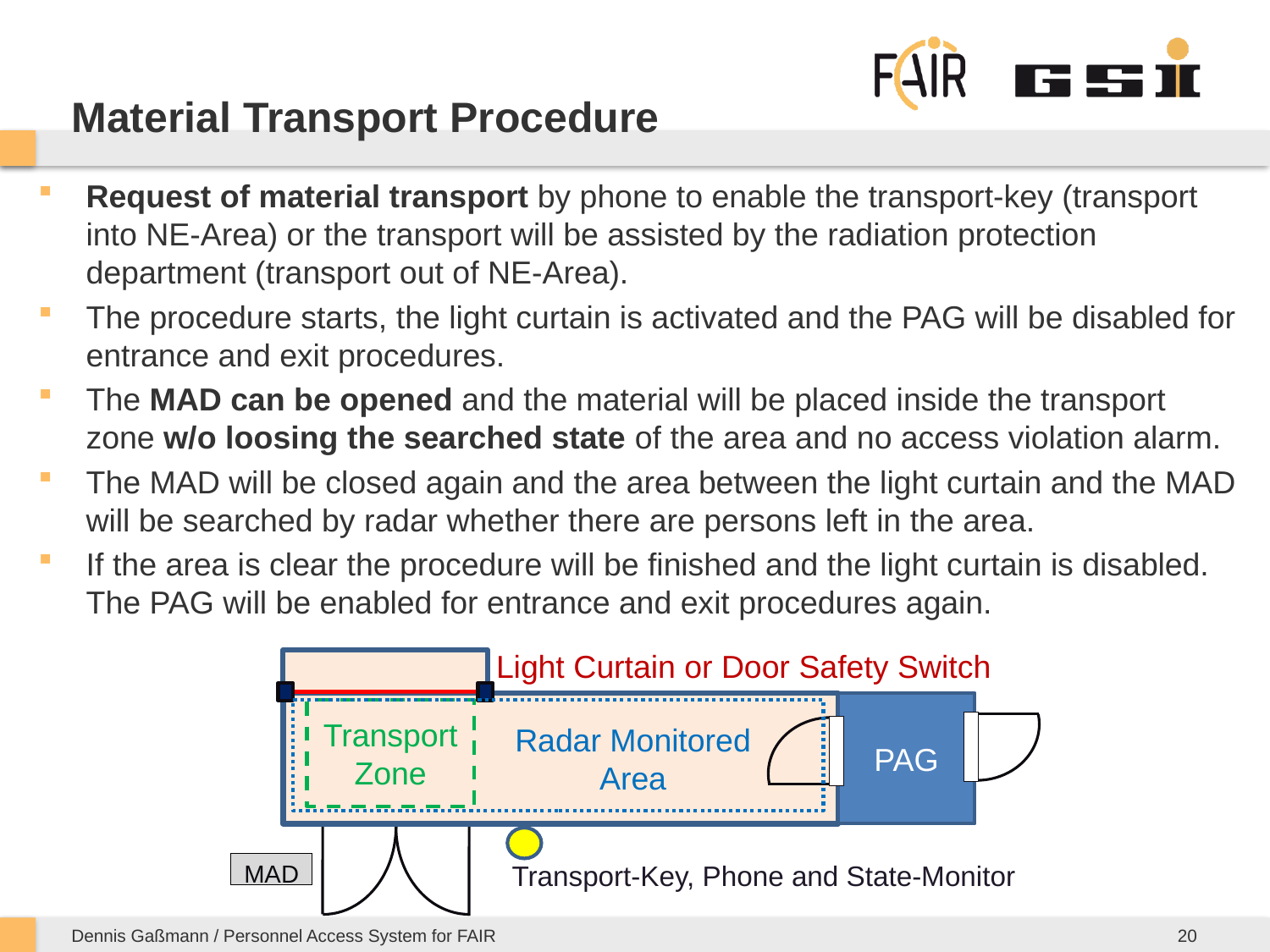

# Material Transport Procedure
Request of material transport by phone to enable the transport-key (transport into NE-Area) or the transport will be assisted by the radiation protection department (transport out of NE-Area).
The procedure starts, the light curtain is activated and the PAG will be disabled for entrance and exit procedures.
The MAD can be opened and the material will be placed inside the transport zone w/o loosing the searched state of the area and no access violation alarm.
The MAD will be closed again and the area between the light curtain and the MAD will be searched by radar whether there are persons left in the area.
If the area is clear the procedure will be finished and the light curtain is disabled. The PAG will be enabled for entrance and exit procedures again.

Light Curtain or Door Safety Switch

PAG
TransportZone

Radar Monitored Area

Transport-Key, Phone and State-Monitor

MAD
20
Dennis Gaßmann / Personnel Access System for FAIR